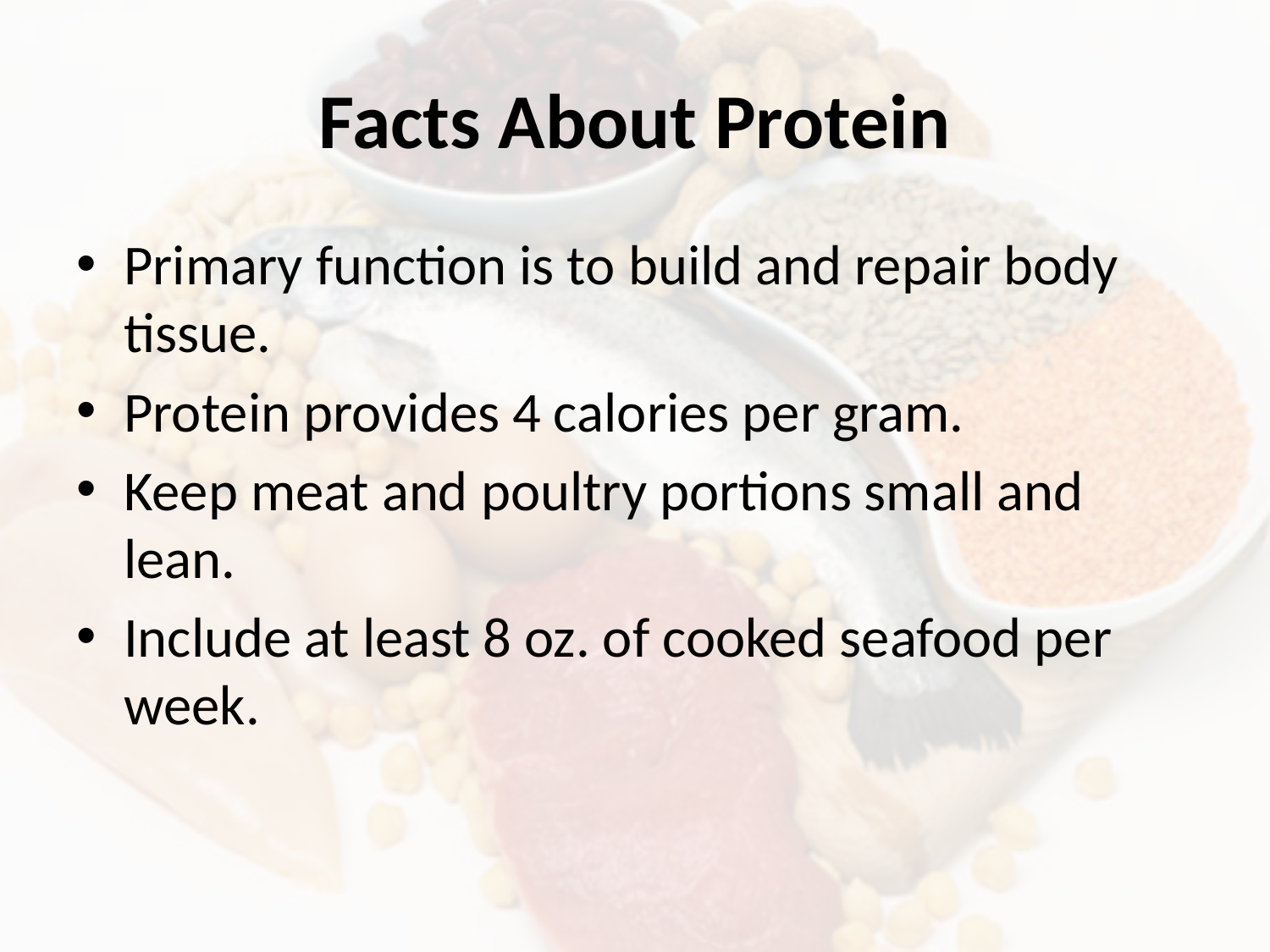

# Facts About Protein
Primary function is to build and repair body tissue.
Protein provides 4 calories per gram.
Keep meat and poultry portions small and lean.
Include at least 8 oz. of cooked seafood per week.